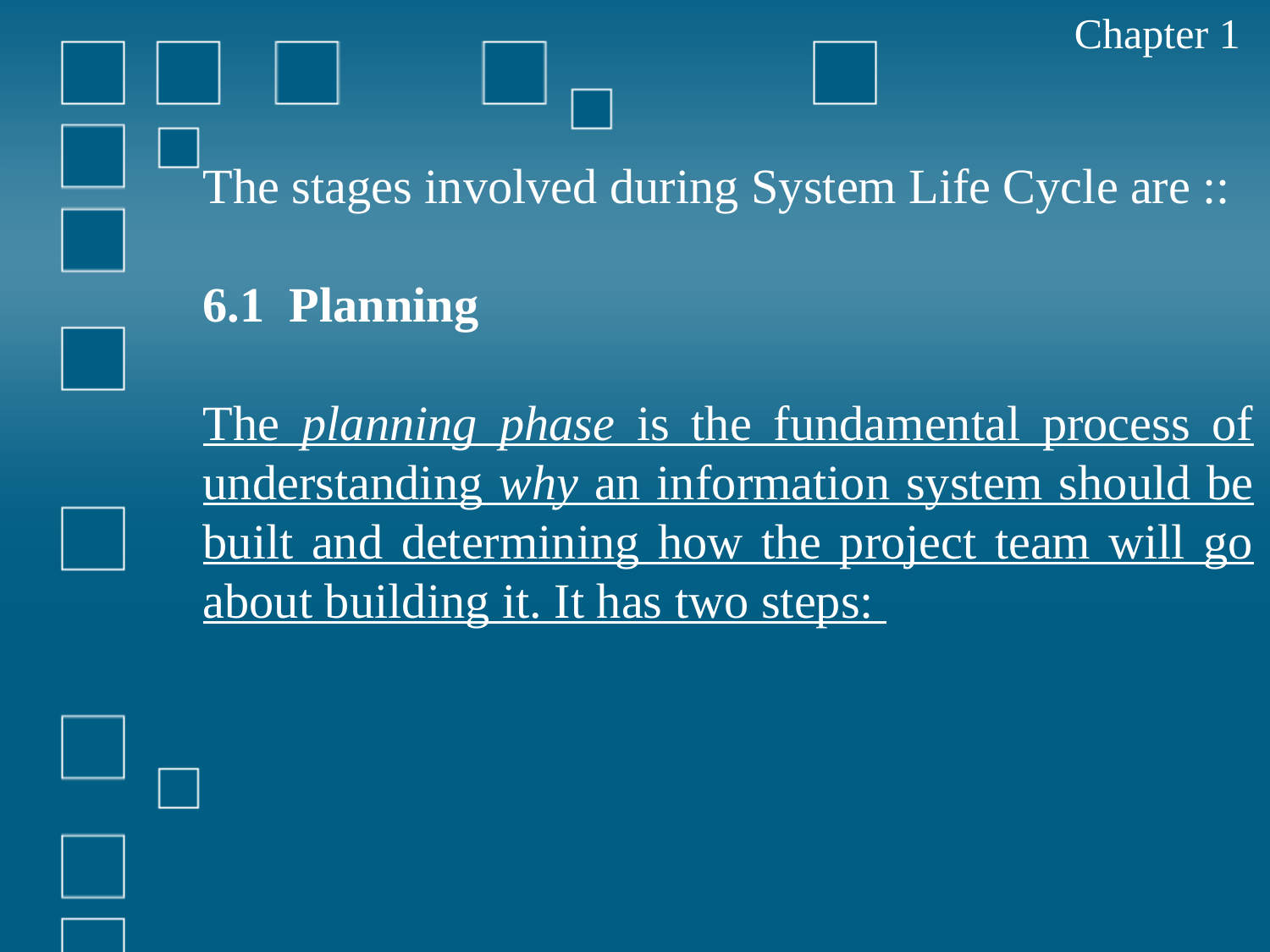

Chapter 1
The stages involved during System Life Cycle are ::

6.1  Planning

The planning phase is the fundamental process of understanding why an information system should be built and determining how the project team will go about building it. It has two steps: